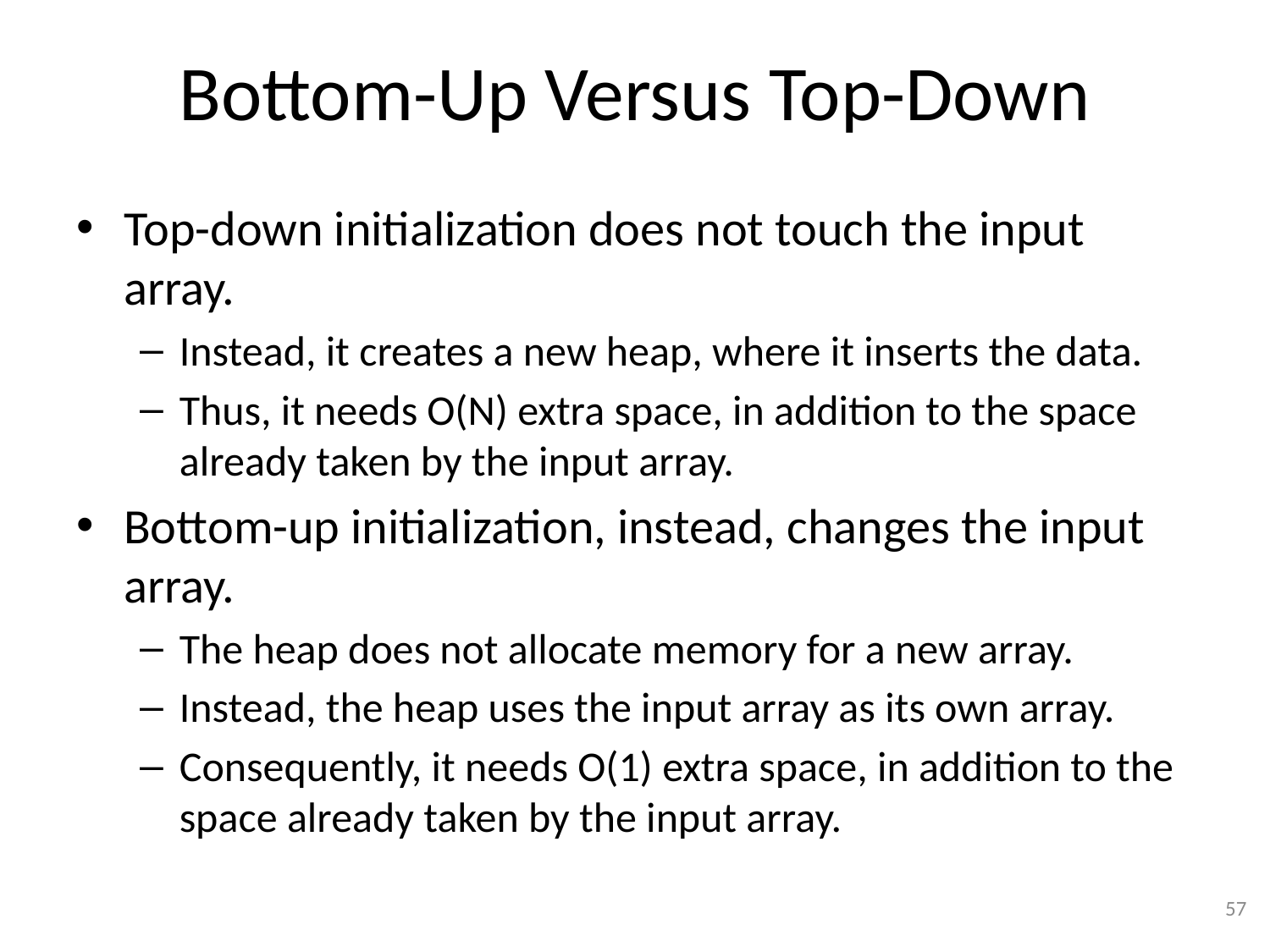

# Bottom-Up Versus Top-Down
Top-down initialization does not touch the input array.
Instead, it creates a new heap, where it inserts the data.
Thus, it needs O(N) extra space, in addition to the space already taken by the input array.
Bottom-up initialization, instead, changes the input array.
The heap does not allocate memory for a new array.
Instead, the heap uses the input array as its own array.
Consequently, it needs O(1) extra space, in addition to the space already taken by the input array.
57